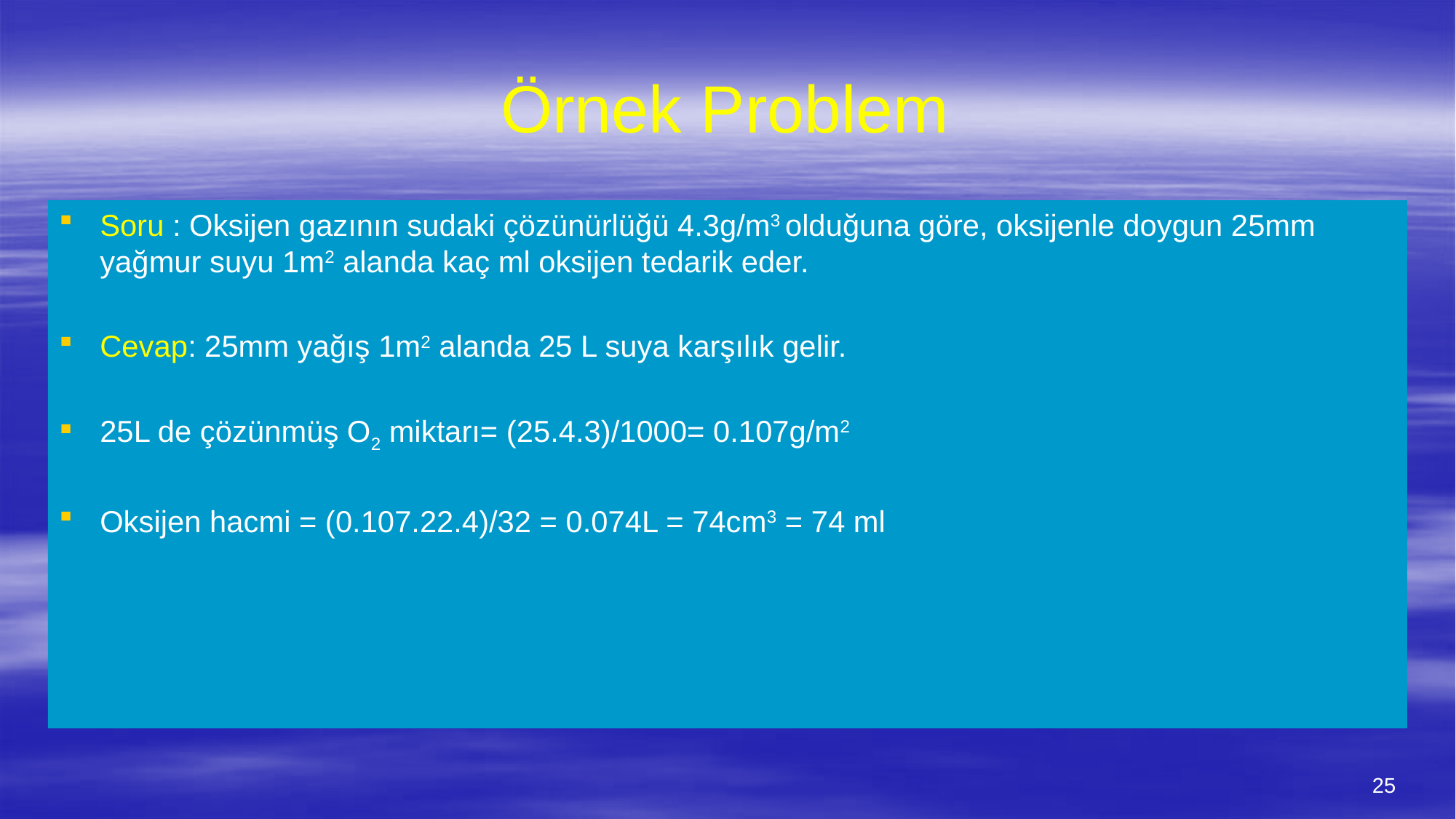

# Örnek Problem
Soru : Oksijen gazının sudaki çözünürlüğü 4.3g/m3 olduğuna göre, oksijenle doygun 25mm yağmur suyu 1m2 alanda kaç ml oksijen tedarik eder.

Cevap: 25mm yağış 1m2 alanda 25 L suya karşılık gelir.

25L de çözünmüş O2 miktarı= (25.4.3)/1000= 0.107g/m2

Oksijen hacmi = (0.107.22.4)/32 = 0.074L = 74cm3 = 74 ml

25